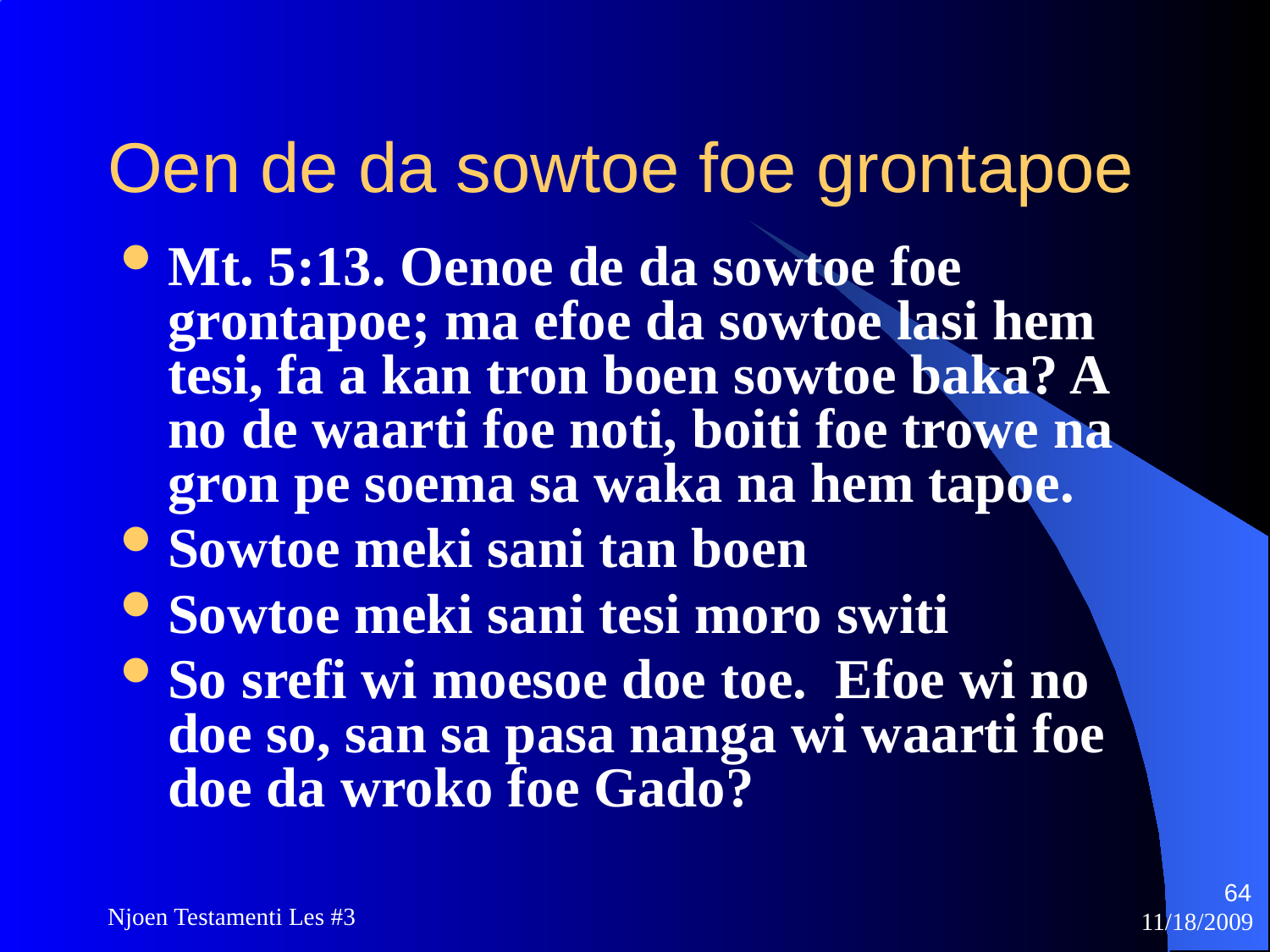

# Oen de da sowtoe foe grontapoe
Mt. 5:13. Oenoe de da sowtoe foe grontapoe; ma efoe da sowtoe lasi hem tesi, fa a kan tron boen sowtoe baka? A no de waarti foe noti, boiti foe trowe na gron pe soema sa waka na hem tapoe.
Sowtoe meki sani tan boen
Sowtoe meki sani tesi moro switi
So srefi wi moesoe doe toe.  Efoe wi no doe so, san sa pasa nanga wi waarti foe doe da wroko foe Gado?
64
Njoen Testamenti Les #3
11/18/2009